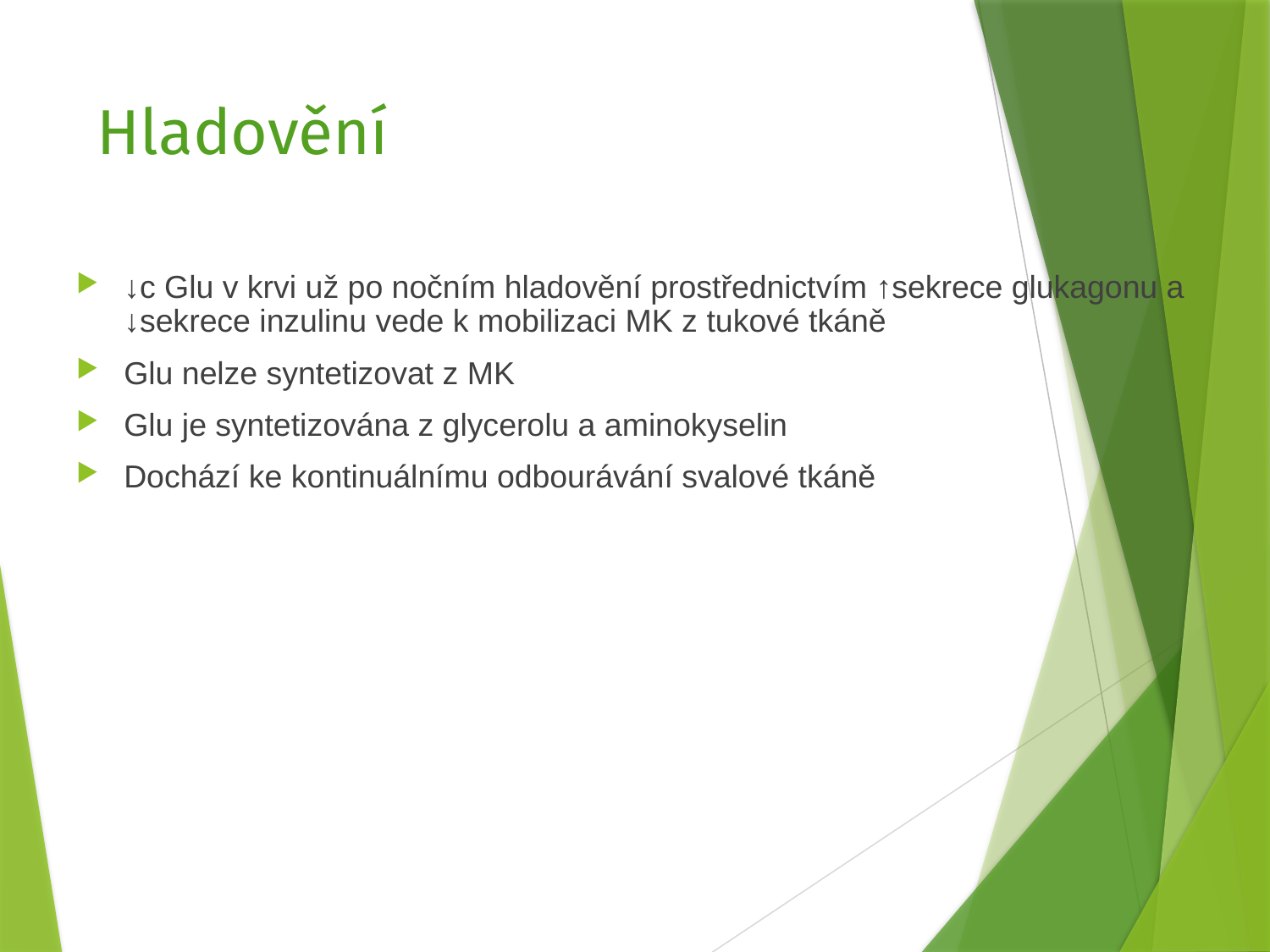

# Hladovění
↓c Glu v krvi už po nočním hladovění prostřednictvím ↑sekrece glukagonu a ↓sekrece inzulinu vede k mobilizaci MK z tukové tkáně
Glu nelze syntetizovat z MK
Glu je syntetizována z glycerolu a aminokyselin
Dochází ke kontinuálnímu odbourávání svalové tkáně